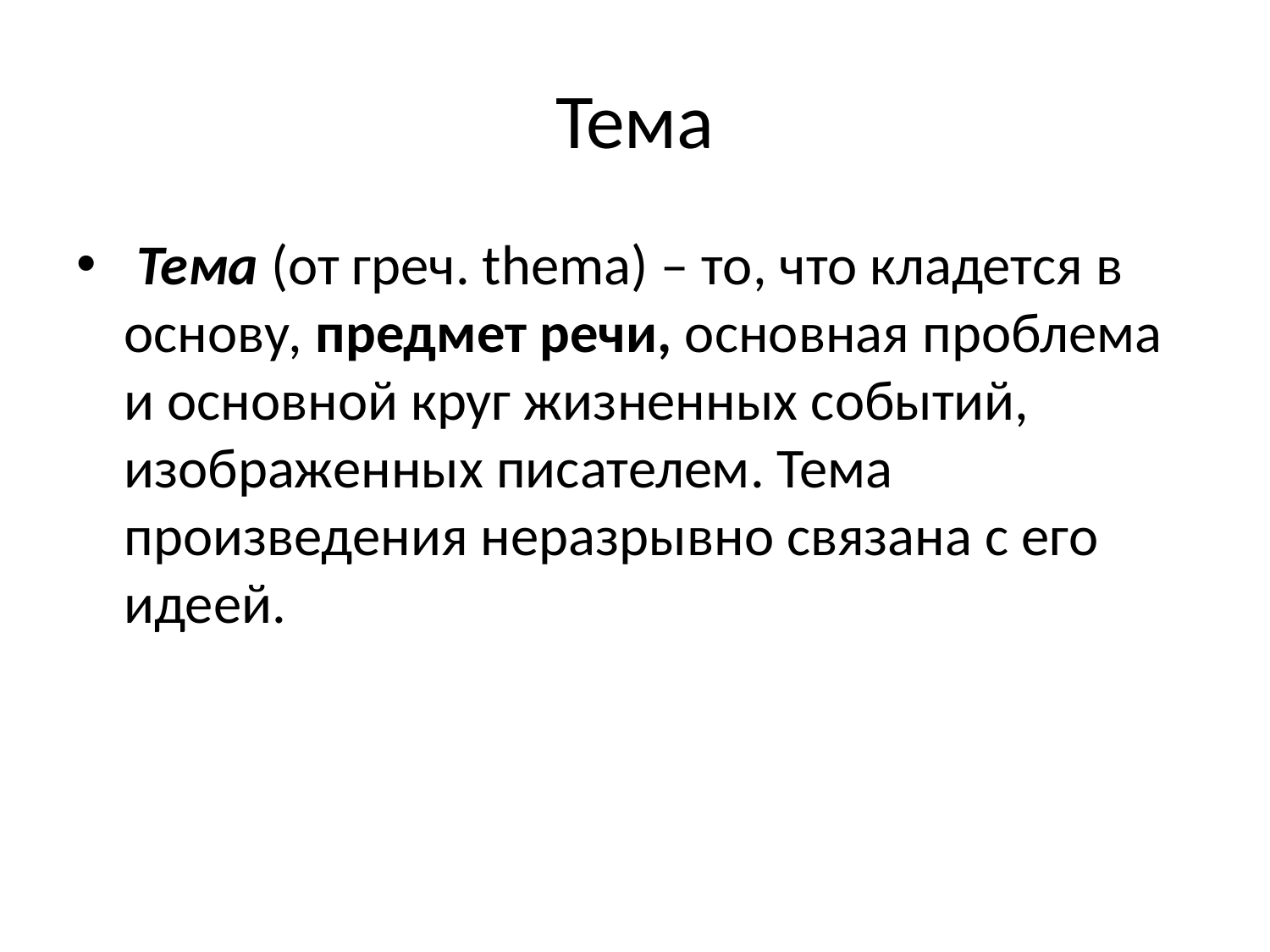

# Тема
 Тема (от греч. thema) – то, что кладется в основу, предмет речи, основная проблема и основной круг жизненных событий, изображенных писателем. Тема произведения неразрывно связана с его идеей.